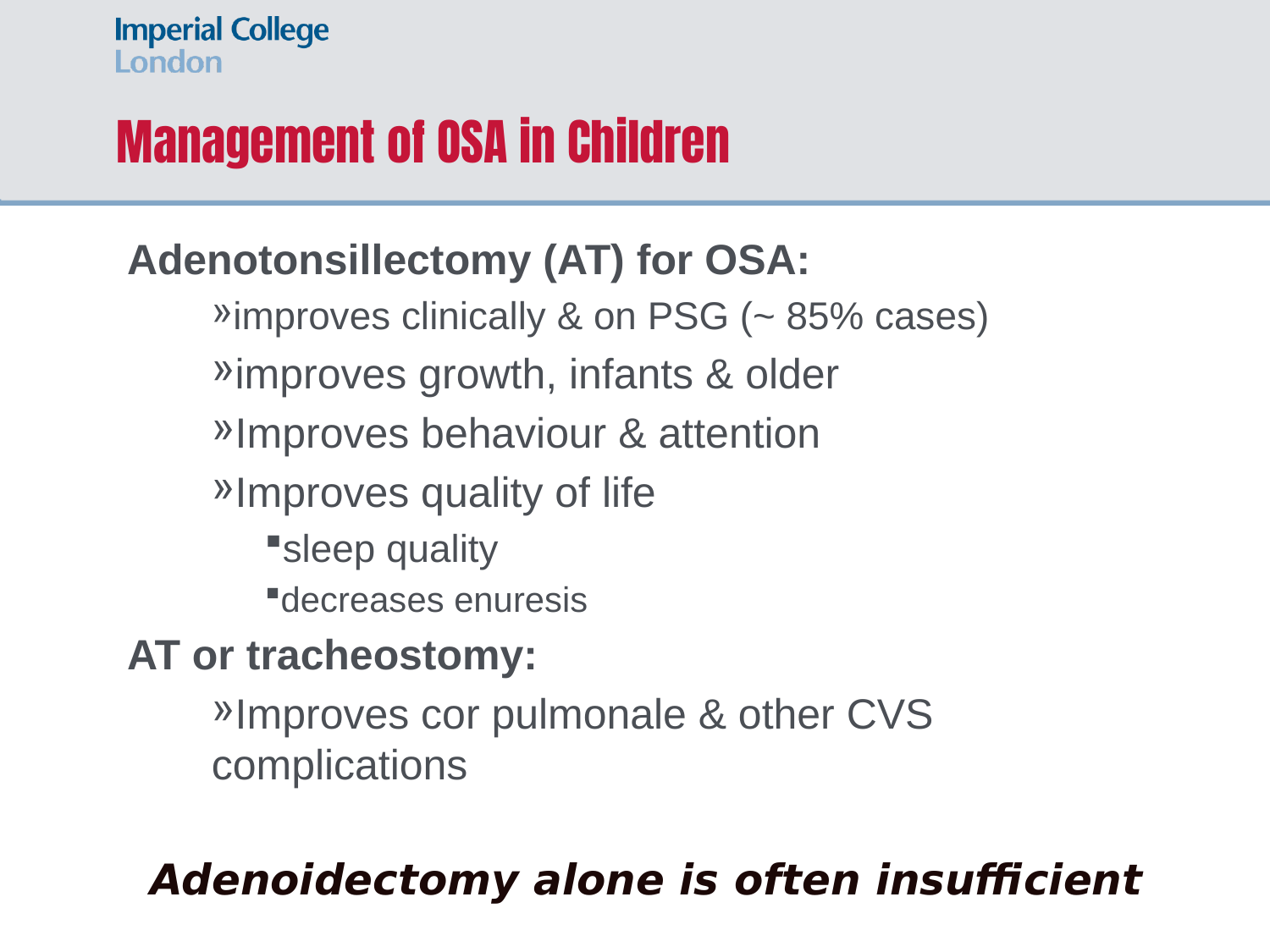

# Management of OSA in Children
Adenotonsillectomy (AT) for OSA:
improves clinically & on PSG (~ 85% cases)
improves growth, infants & older
Improves behaviour & attention
Improves quality of life
sleep quality
decreases enuresis
AT or tracheostomy:
Improves cor pulmonale & other CVS complications

Adenoidectomy alone is often insufficient